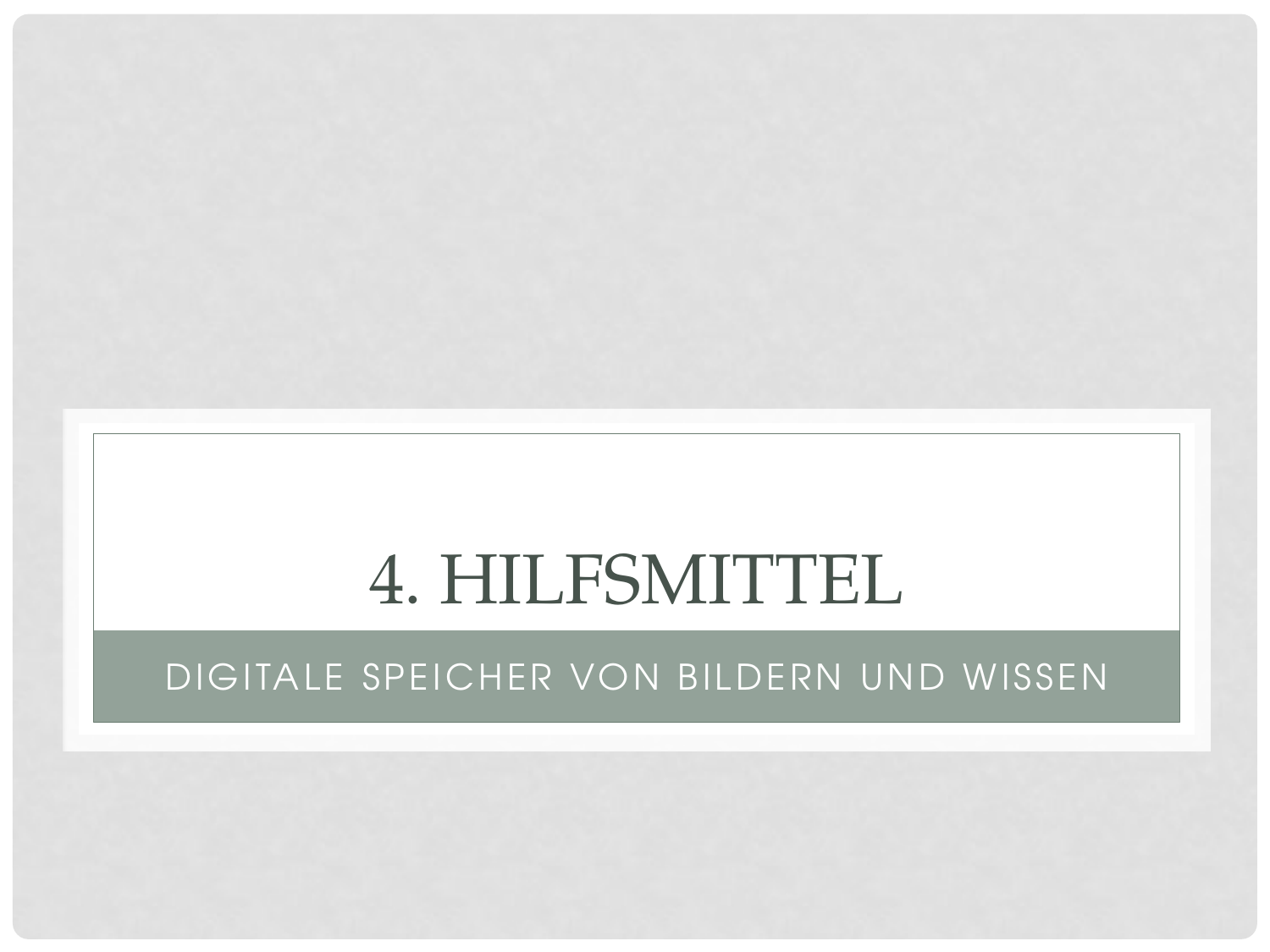

# 4. HIlfsmittel
Digitale speicher von Bildern und Wissen